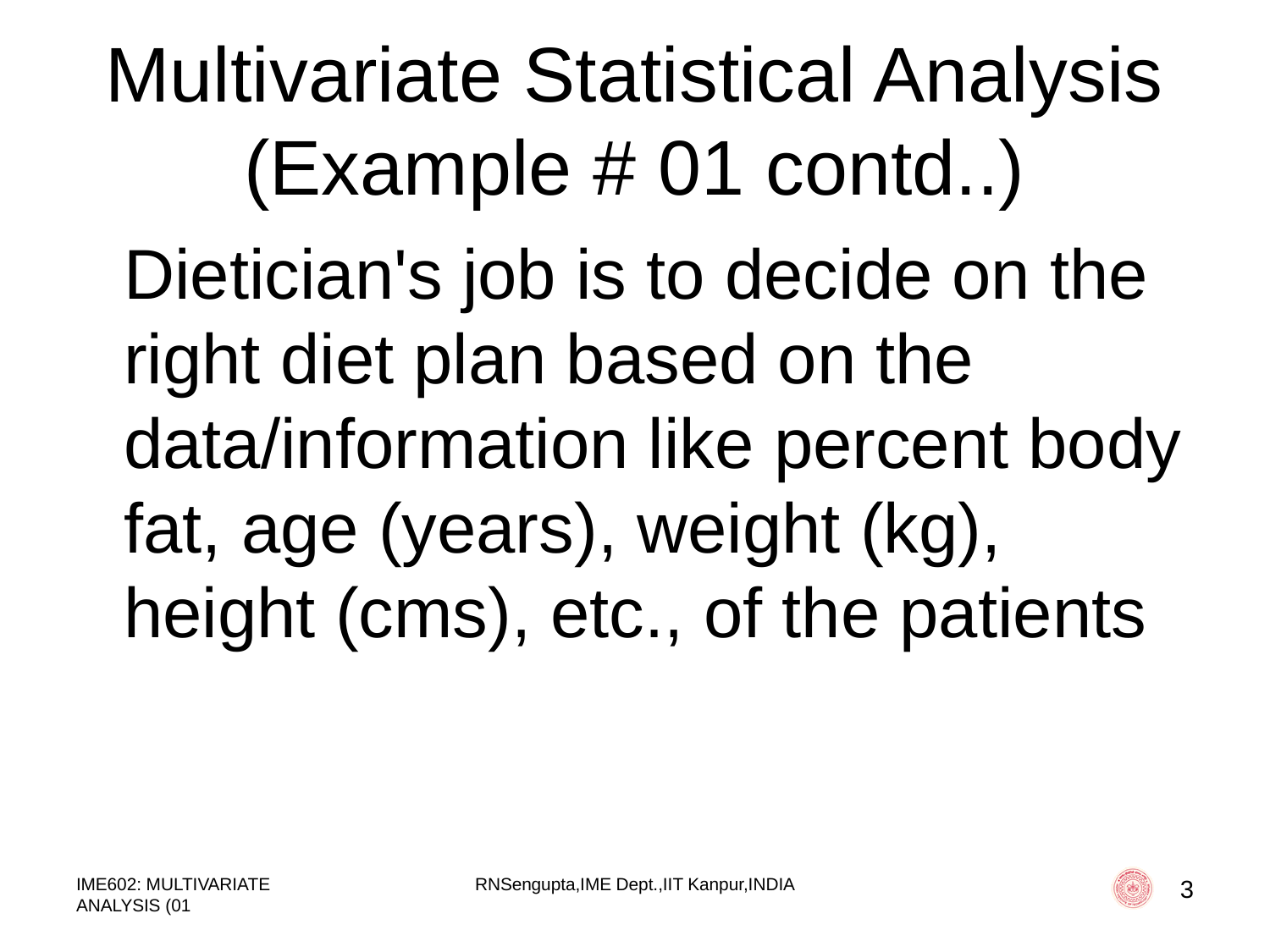

# Multivariate Statistical Analysis (Example # 01 contd..)
	Dietician's job is to decide on the right diet plan based on the data/information like percent body fat, age (years), weight (kg), height (cms), etc., of the patients
IME602: MULTIVARIATE ANALYSIS (01
RNSengupta,IME Dept.,IIT Kanpur,INDIA
3